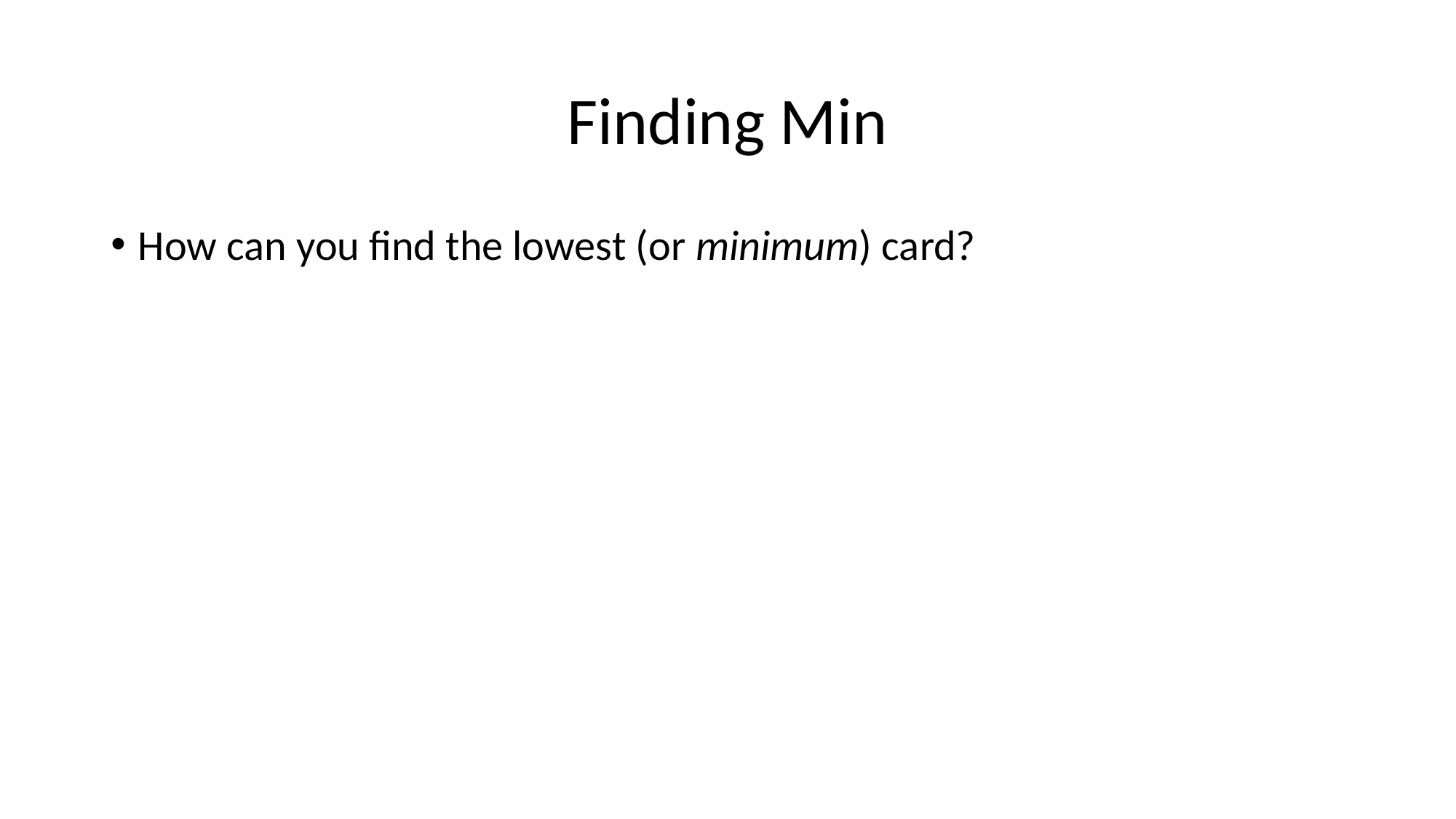

# Finding Min
How can you find the lowest (or minimum) card?